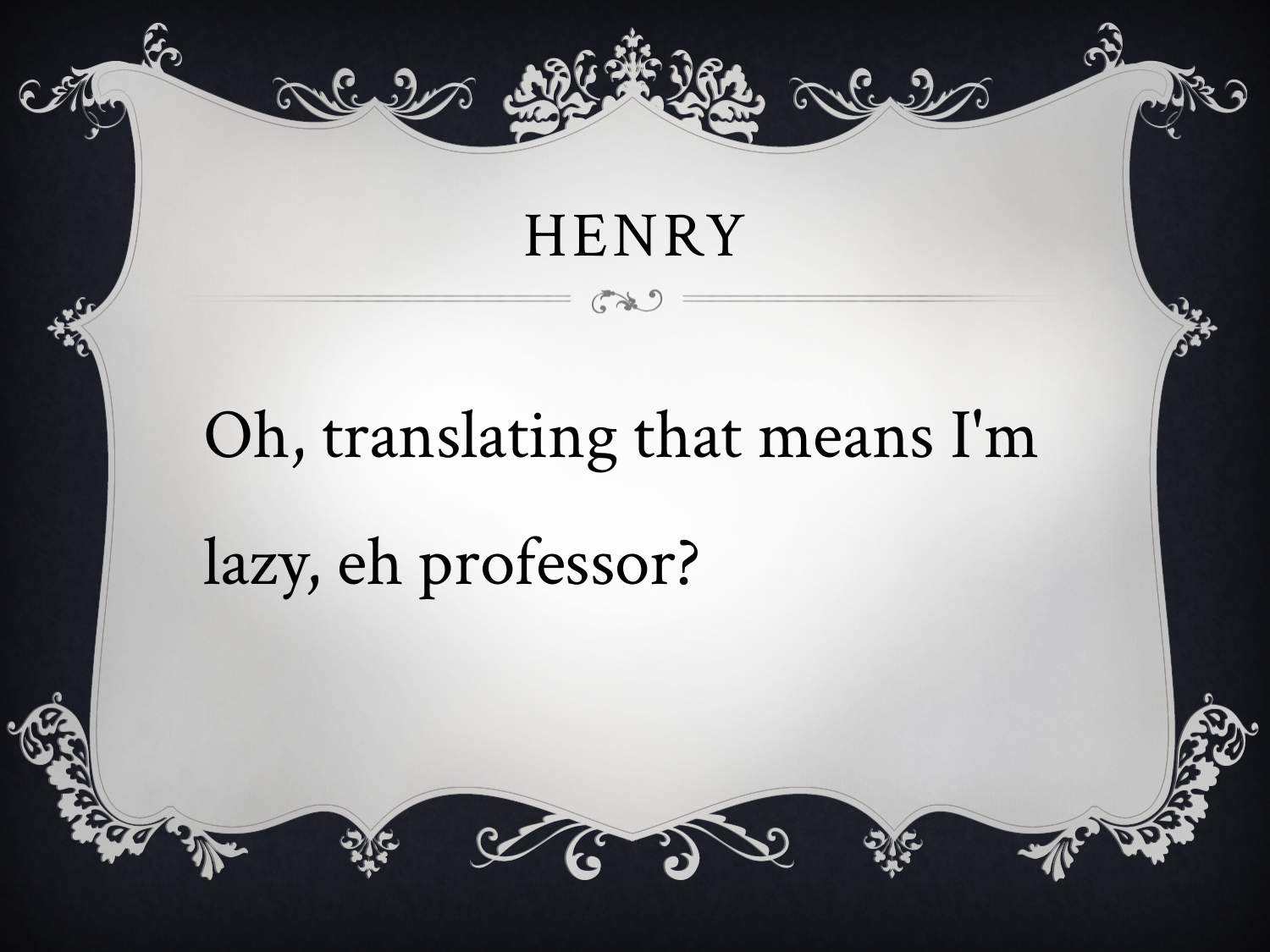

# henry
Oh, translating that means I'm lazy, eh professor?